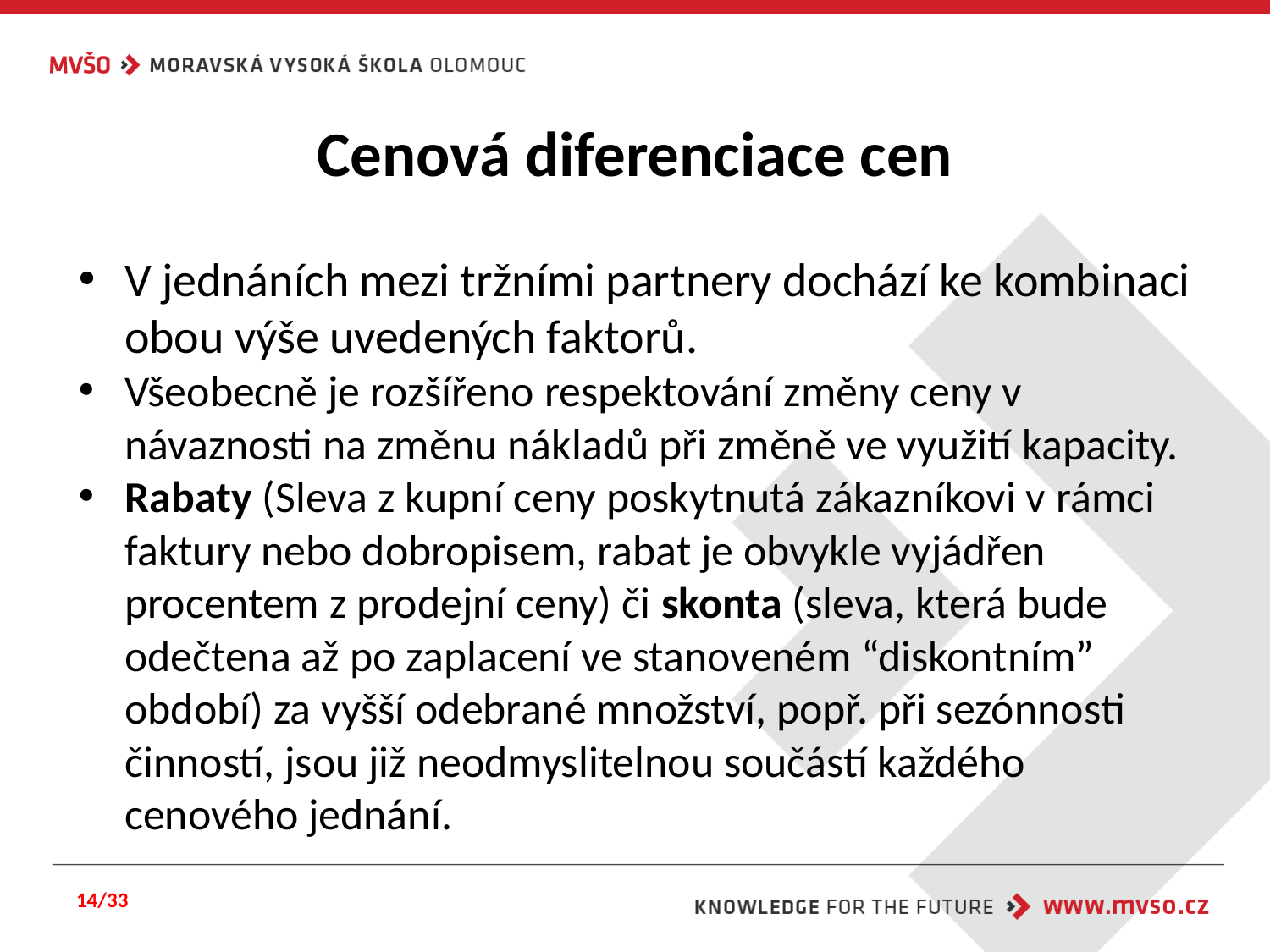

# Cenová diferenciace cen
V jednáních mezi tržními partnery dochází ke kombinaci obou výše uvedených faktorů.
Všeobecně je rozšířeno respektování změny ceny v návaznosti na změnu nákladů při změně ve využití kapacity.
Rabaty (Sleva z kupní ceny poskytnutá zákazníkovi v rámci faktury nebo dobropisem, rabat je obvykle vyjádřen procentem z prodejní ceny) či skonta (sleva, která bude odečtena až po zaplacení ve stanoveném “diskontním” období) za vyšší odebrané množství, popř. při sezónnosti činností, jsou již neodmyslitelnou součástí každého cenového jednání.
14/33